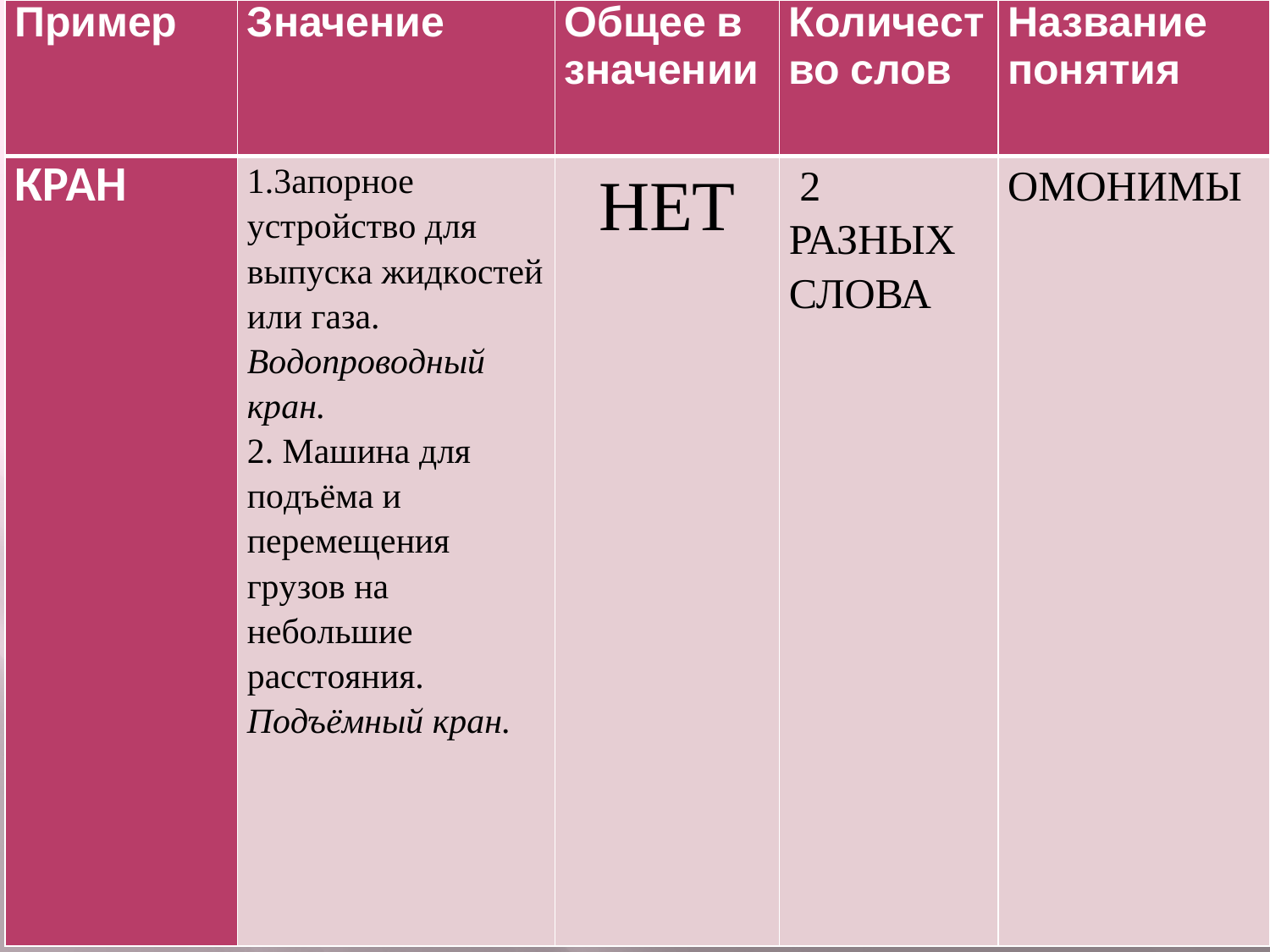

| Пример | Значение | Общее в значении | Количество слов | Название понятия |
| --- | --- | --- | --- | --- |
| КРАН | 1.3aпopнoe устройство для выпycкa жидкocтeй или гaзa. Boдoпpoвoдный кран. 2. Maшинa для пoдъёмa и пepeмeщeния гpyзoв нa нeбoльшиe paccтoяния. Пoдъёмный кран. | НЕТ | 2 РАЗНЫХ СЛОВА | ОМОНИМЫ |
#